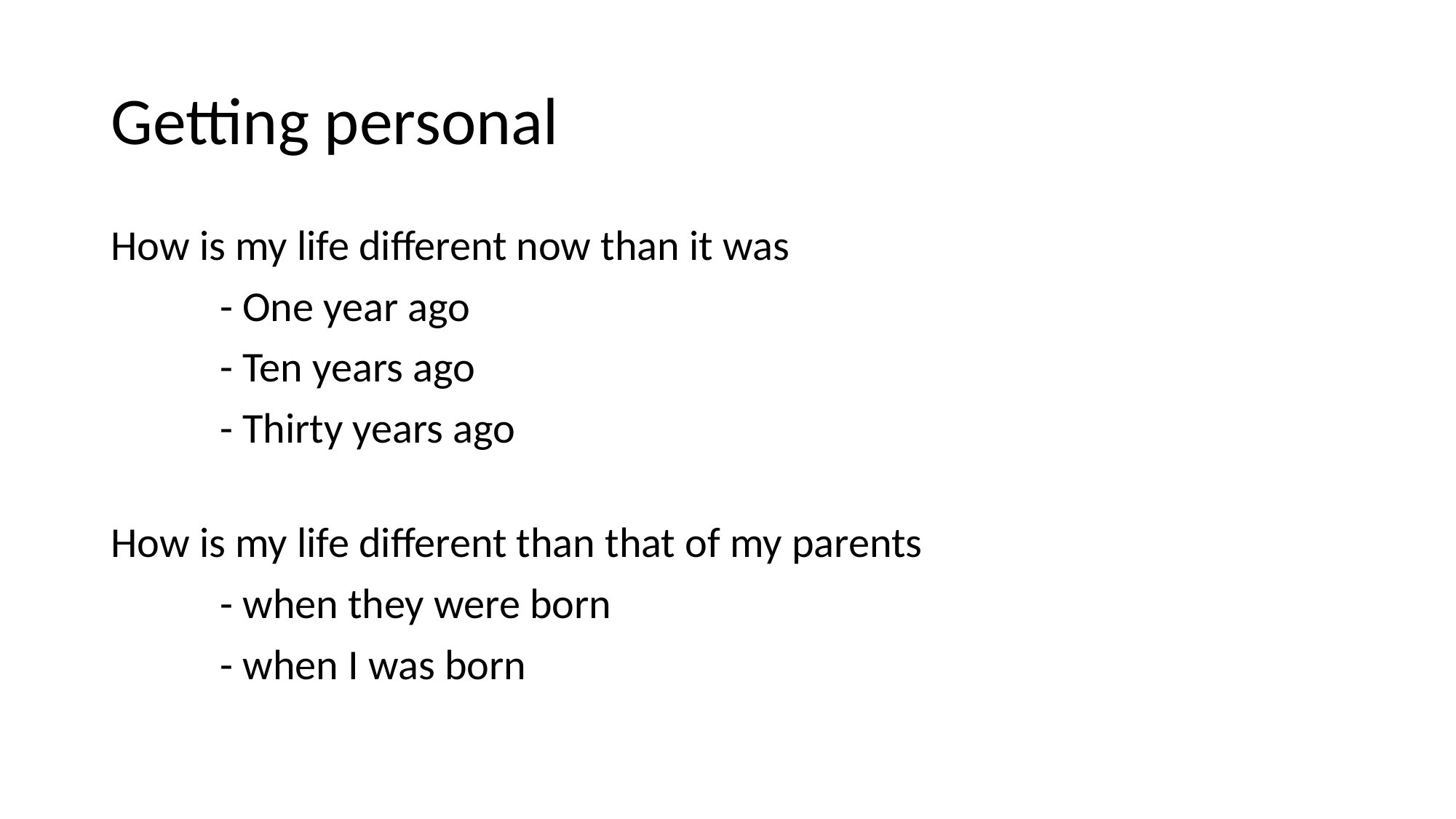

# Getting personal
How is my life different now than it was
	- One year ago
	- Ten years ago
	- Thirty years ago

How is my life different than that of my parents
	- when they were born
	- when I was born